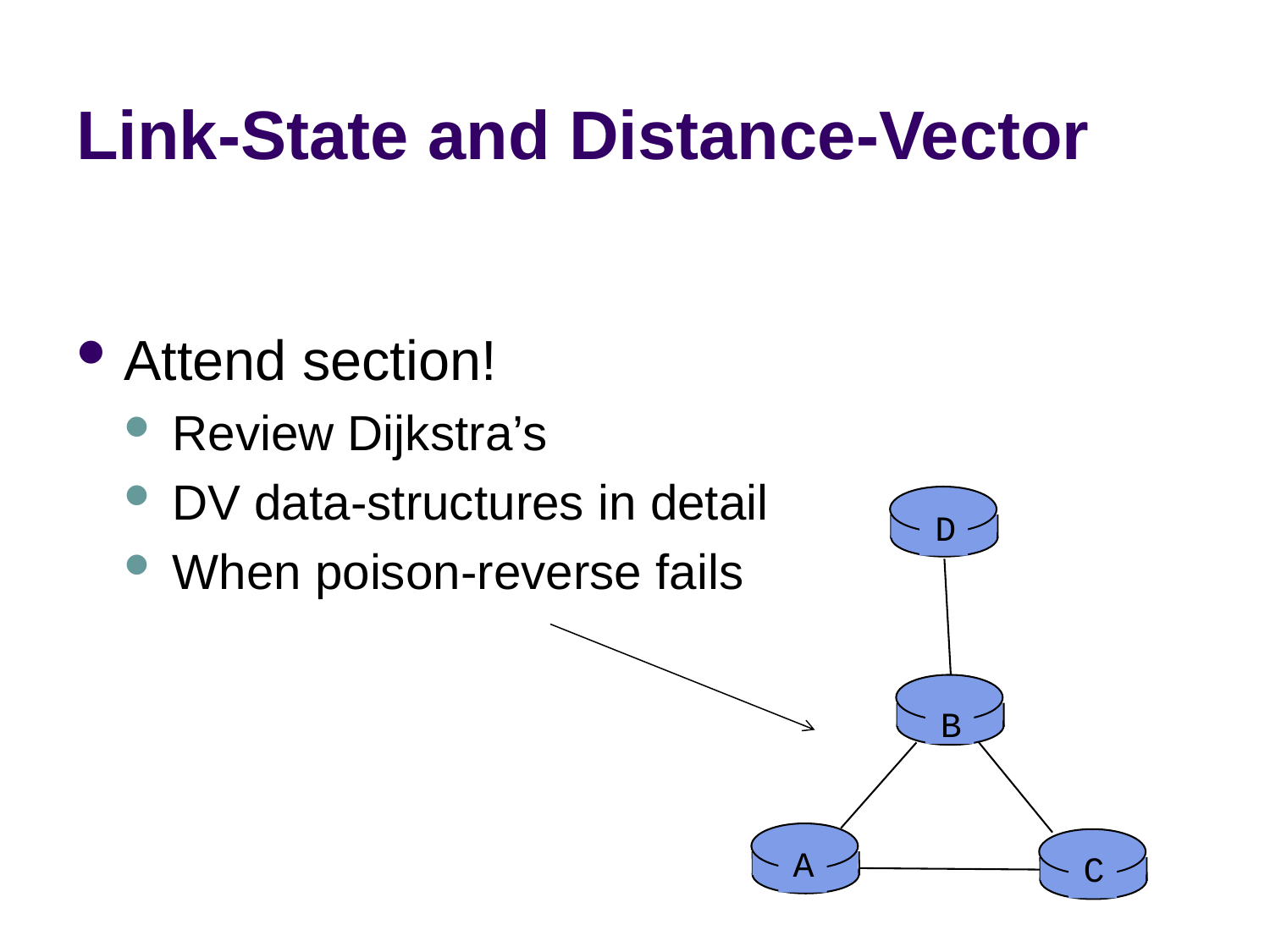

# Link-State and Distance-Vector

Attend section!
Review Dijkstra’s
DV data-structures in detail
When poison-reverse fails

D

B

A

C